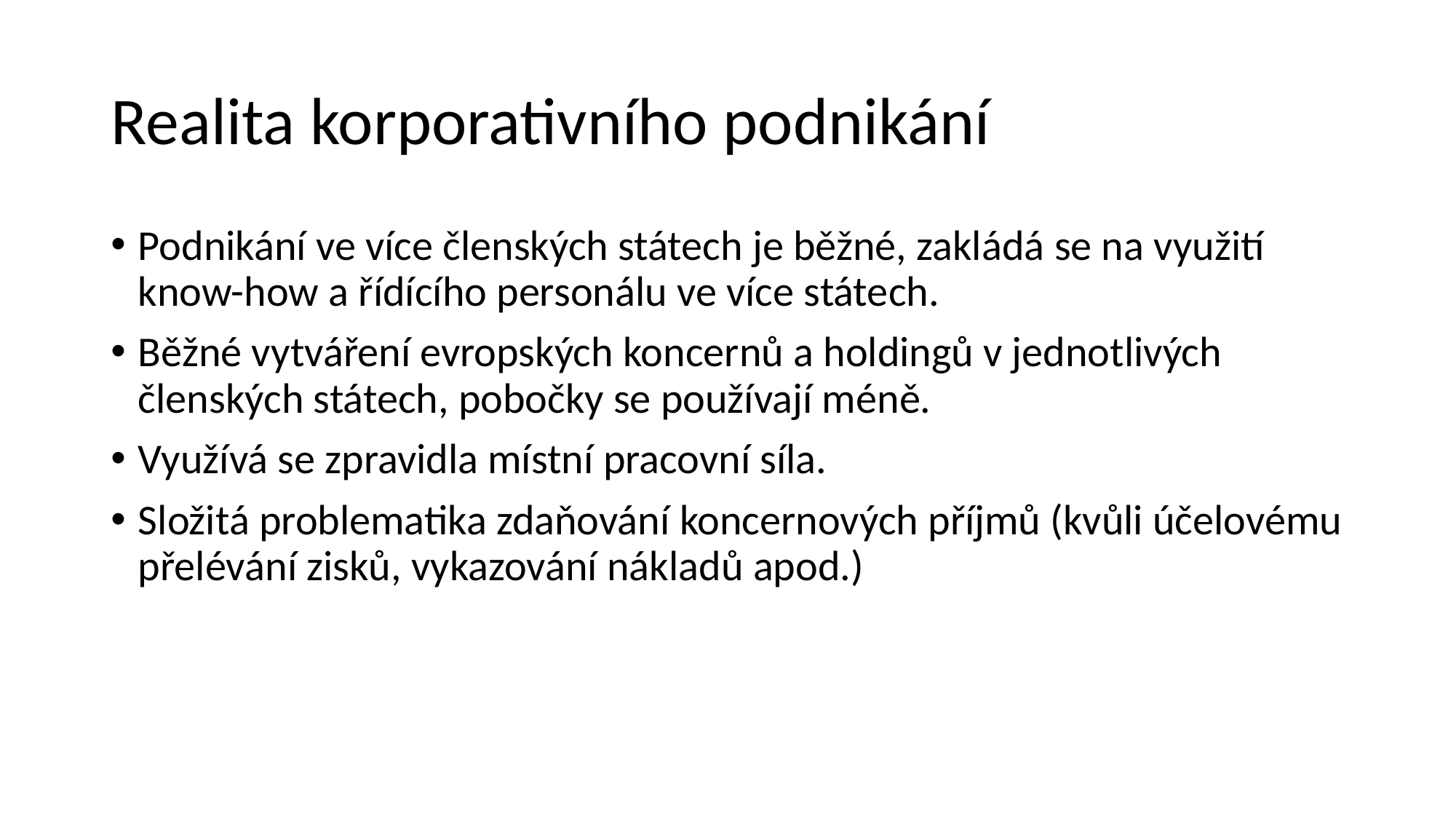

# Realita korporativního podnikání
Podnikání ve více členských státech je běžné, zakládá se na využití know-how a řídícího personálu ve více státech.
Běžné vytváření evropských koncernů a holdingů v jednotlivých členských státech, pobočky se používají méně.
Využívá se zpravidla místní pracovní síla.
Složitá problematika zdaňování koncernových příjmů (kvůli účelovému přelévání zisků, vykazování nákladů apod.)